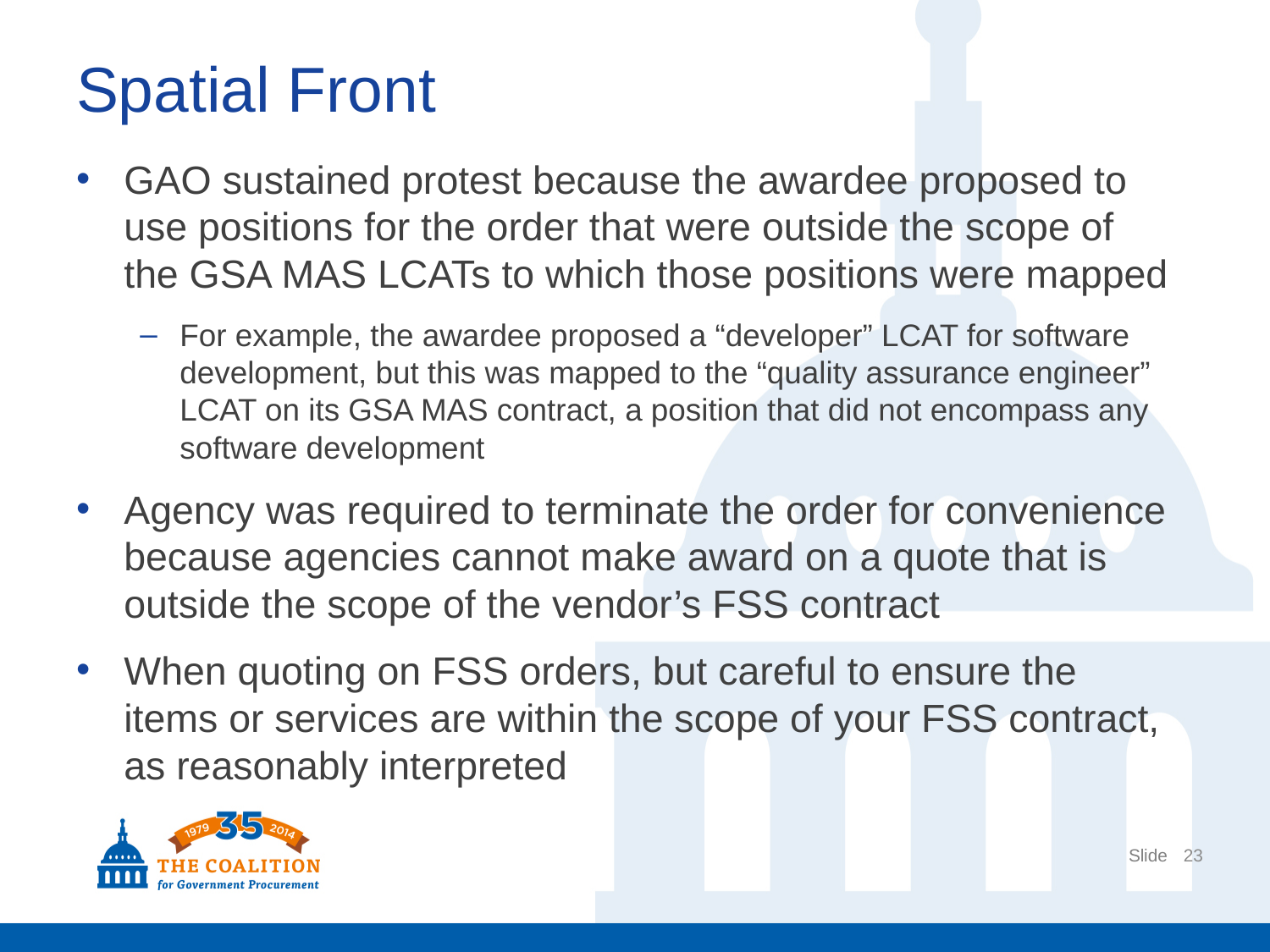

# Spatial Front
GAO sustained protest because the awardee proposed to use positions for the order that were outside the scope of the GSA MAS LCATs to which those positions were mapped
For example, the awardee proposed a “developer” LCAT for software development, but this was mapped to the “quality assurance engineer” LCAT on its GSA MAS contract, a position that did not encompass any software development
Agency was required to terminate the order for convenience because agencies cannot make award on a quote that is outside the scope of the vendor’s FSS contract
When quoting on FSS orders, but careful to ensure the items or services are within the scope of your FSS contract, as reasonably interpreted

23